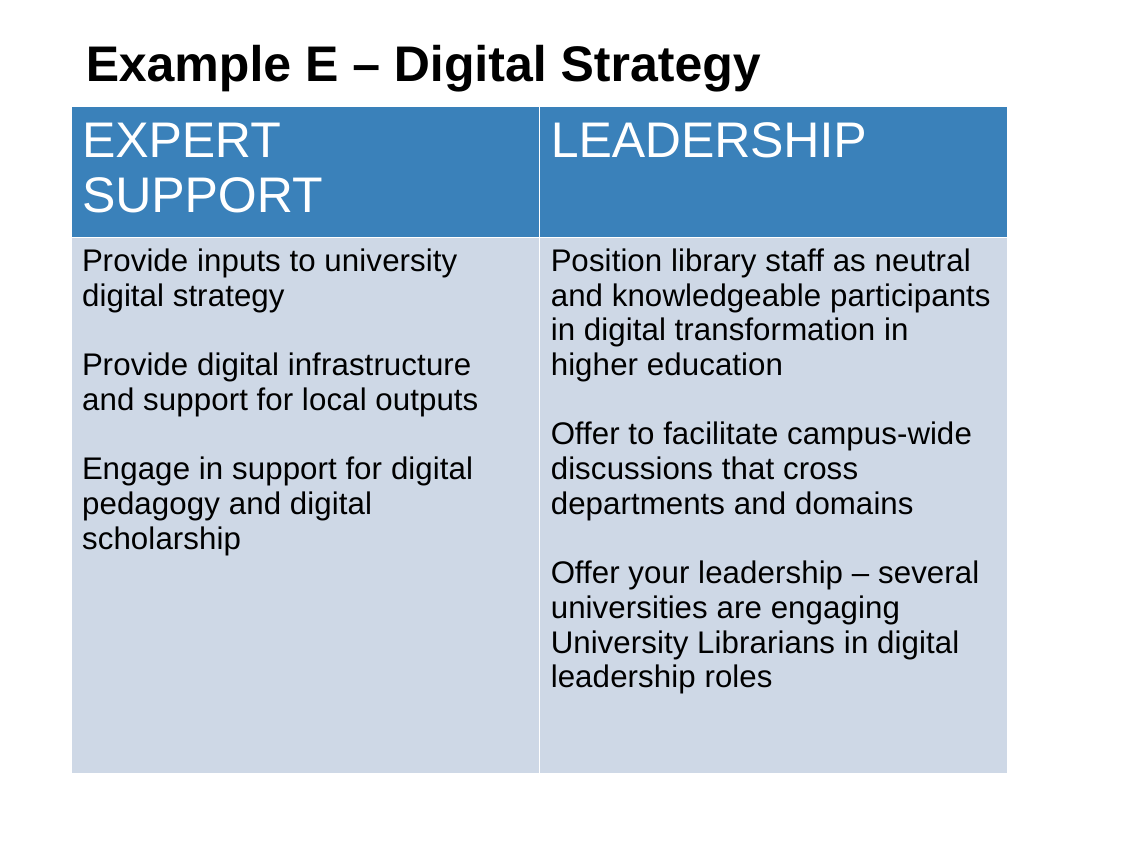

# Example E – Digital Strategy
| EXPERT SUPPORT | LEADERSHIP |
| --- | --- |
| Provide inputs to university digital strategy Provide digital infrastructure and support for local outputs Engage in support for digital pedagogy and digital scholarship | Position library staff as neutral and knowledgeable participants in digital transformation in higher education Offer to facilitate campus-wide discussions that cross departments and domains Offer your leadership – several universities are engaging University Librarians in digital leadership roles |